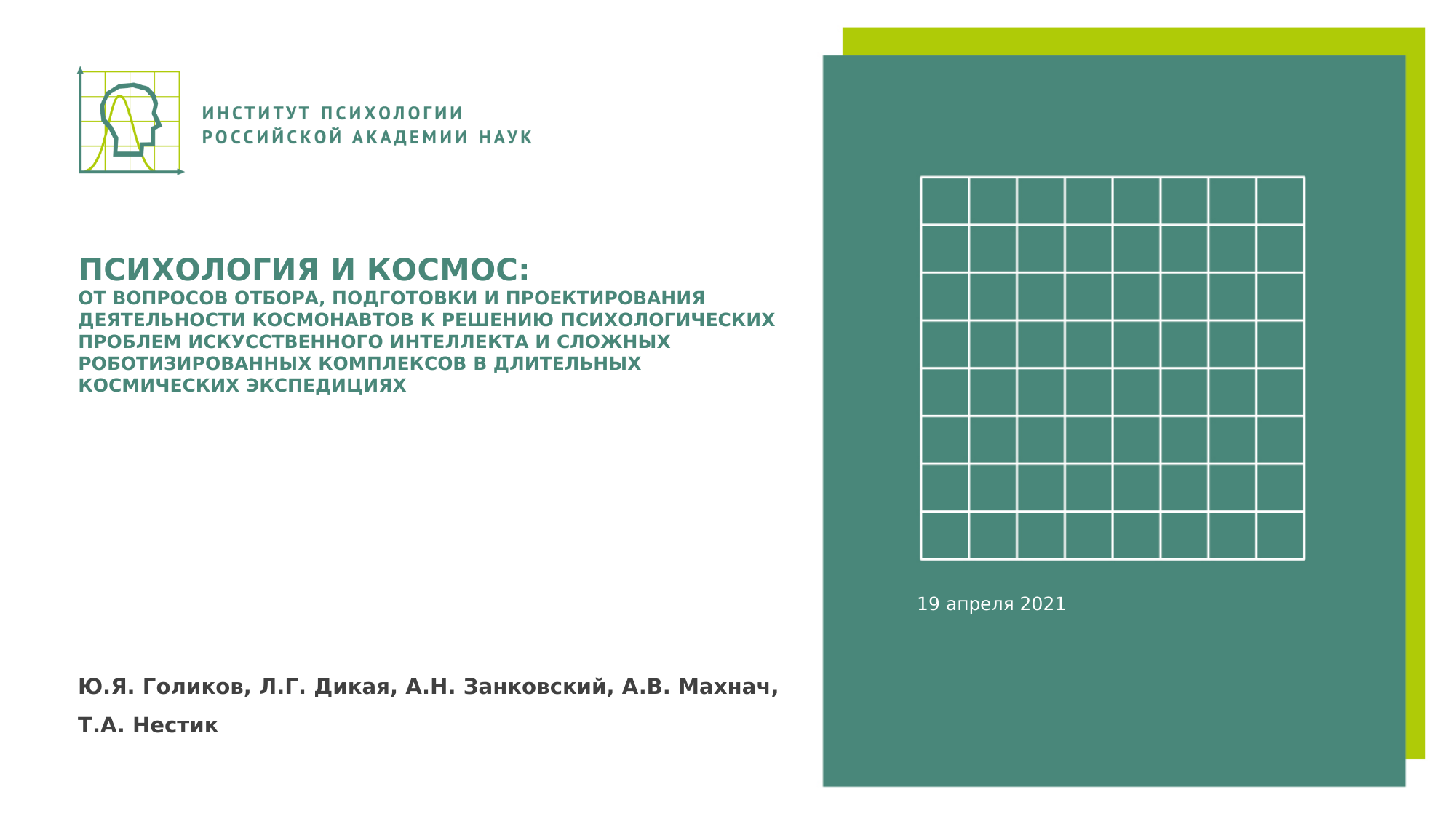

# ПСИХОЛОГИЯ И КОСМОС: ОТ ВОПРОСОВ ОТБОРА, ПОДГОТОВКИ И ПРОЕКТИРОВАНИЯ ДЕЯТЕЛЬНОСТИ КОСМОНАВТОВ К РЕШЕНИЮ ПСИХОЛОГИЧЕСКИХ ПРОБЛЕМ ИСКУССТВЕННОГО ИНТЕЛЛЕКТА И СЛОЖНЫХ РОБОТИЗИРОВАННЫХ КОМПЛЕКСОВ В ДЛИТЕЛЬНЫХ КОСМИЧЕСКИХ ЭКСПЕДИЦИЯХ
19 апреля 2021

Ю.Я. Голиков, Л.Г. Дикая, А.Н. Занковский, А.В. Махнач, Т.А. Нестик